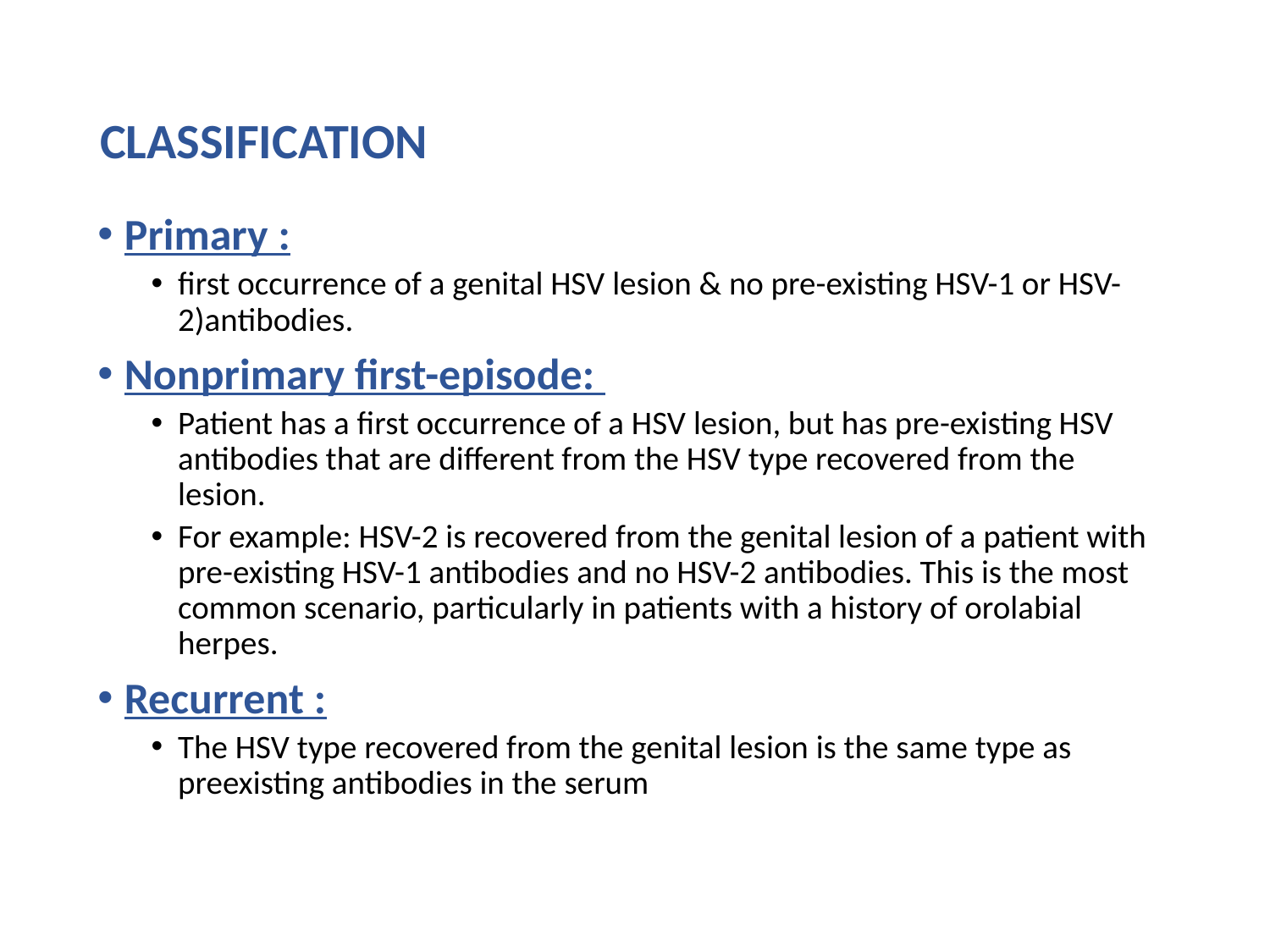

# CLASSIFICATION
Primary :
first occurrence of a genital HSV lesion & no pre-existing HSV-1 or HSV-2)antibodies.
Nonprimary first-episode:
Patient has a first occurrence of a HSV lesion, but has pre-existing HSV antibodies that are different from the HSV type recovered from the lesion.
For example: HSV-2 is recovered from the genital lesion of a patient with pre-existing HSV-1 antibodies and no HSV-2 antibodies. This is the most common scenario, particularly in patients with a history of orolabial herpes.
Recurrent :
The HSV type recovered from the genital lesion is the same type as preexisting antibodies in the serum